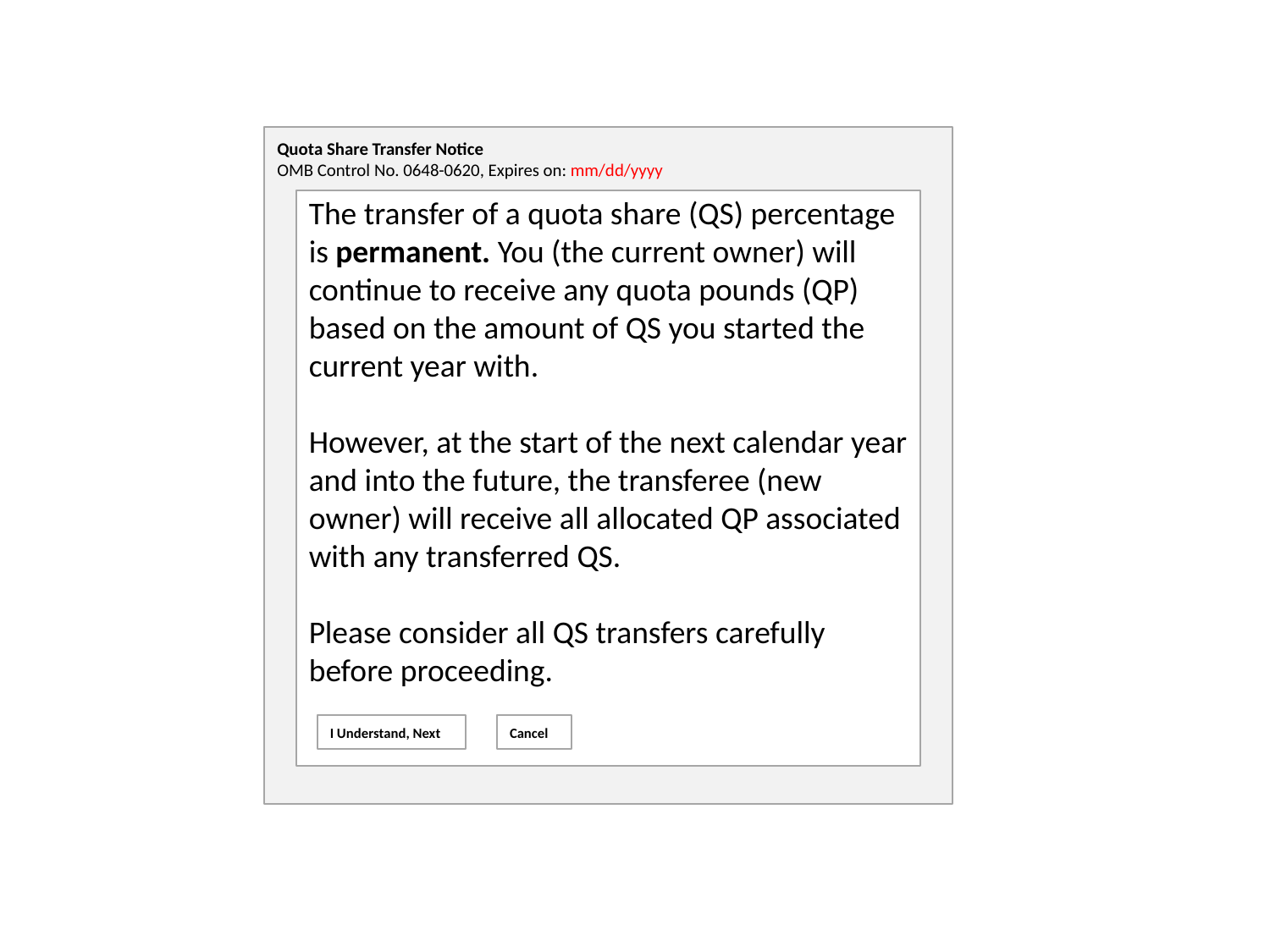

Quota Share Transfer Notice
OMB Control No. 0648-0620, Expires on: mm/dd/yyyy

The transfer of a quota share (QS) percentage is permanent. You (the current owner) will continue to receive any quota pounds (QP) based on the amount of QS you started the current year with.

However, at the start of the next calendar year and into the future, the transferee (new owner) will receive all allocated QP associated with any transferred QS.

Please consider all QS transfers carefully before proceeding.

I Understand, Next
Cancel